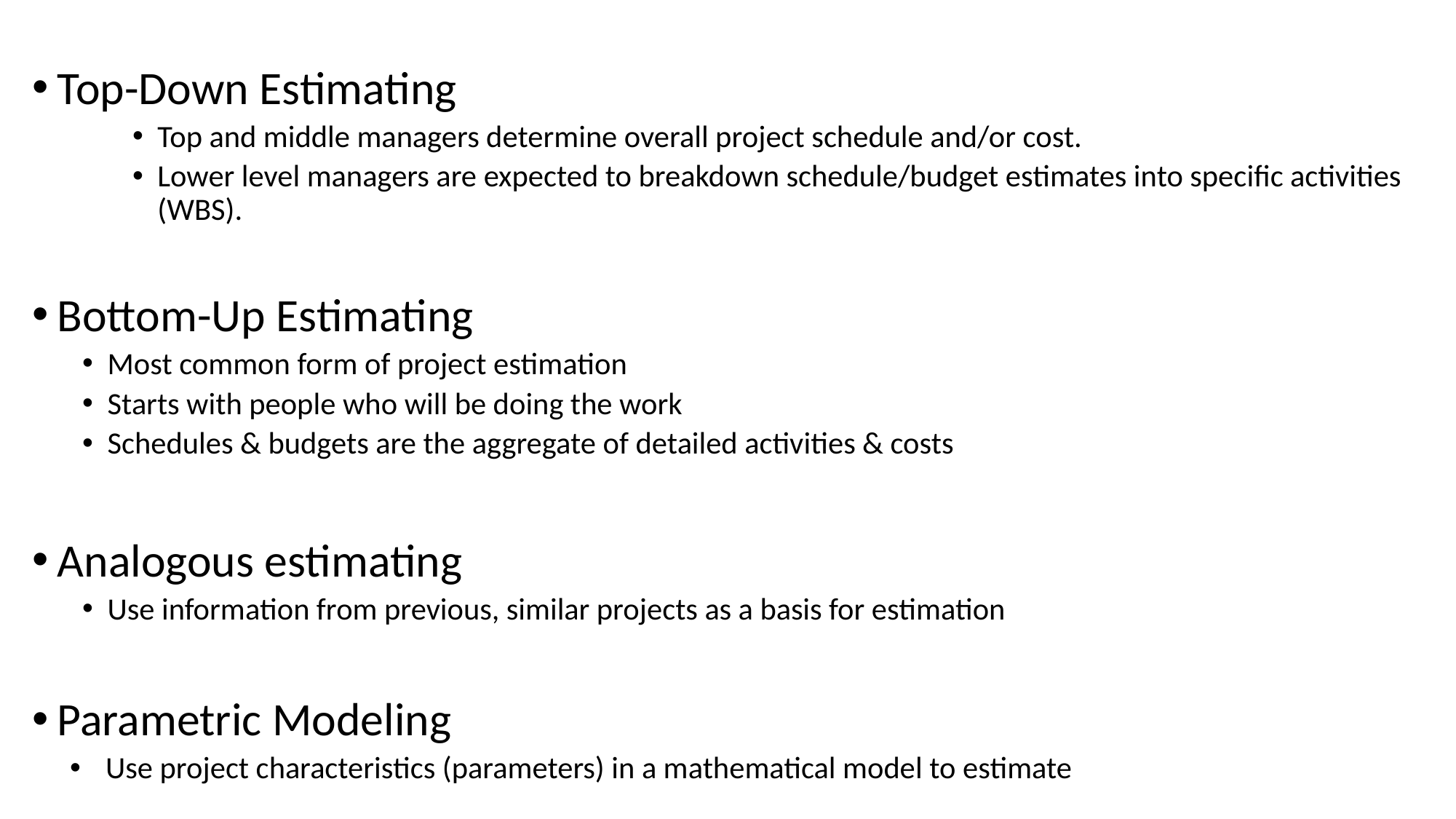

Top-Down Estimating
Top and middle managers determine overall project schedule and/or cost.
Lower level managers are expected to breakdown schedule/budget estimates into specific activities (WBS).

Bottom-Up Estimating
Most common form of project estimation
Starts with people who will be doing the work
Schedules & budgets are the aggregate of detailed activities & costs

Analogous estimating
Use information from previous, similar projects as a basis for estimation

Parametric Modeling
Use project characteristics (parameters) in a mathematical model to estimate